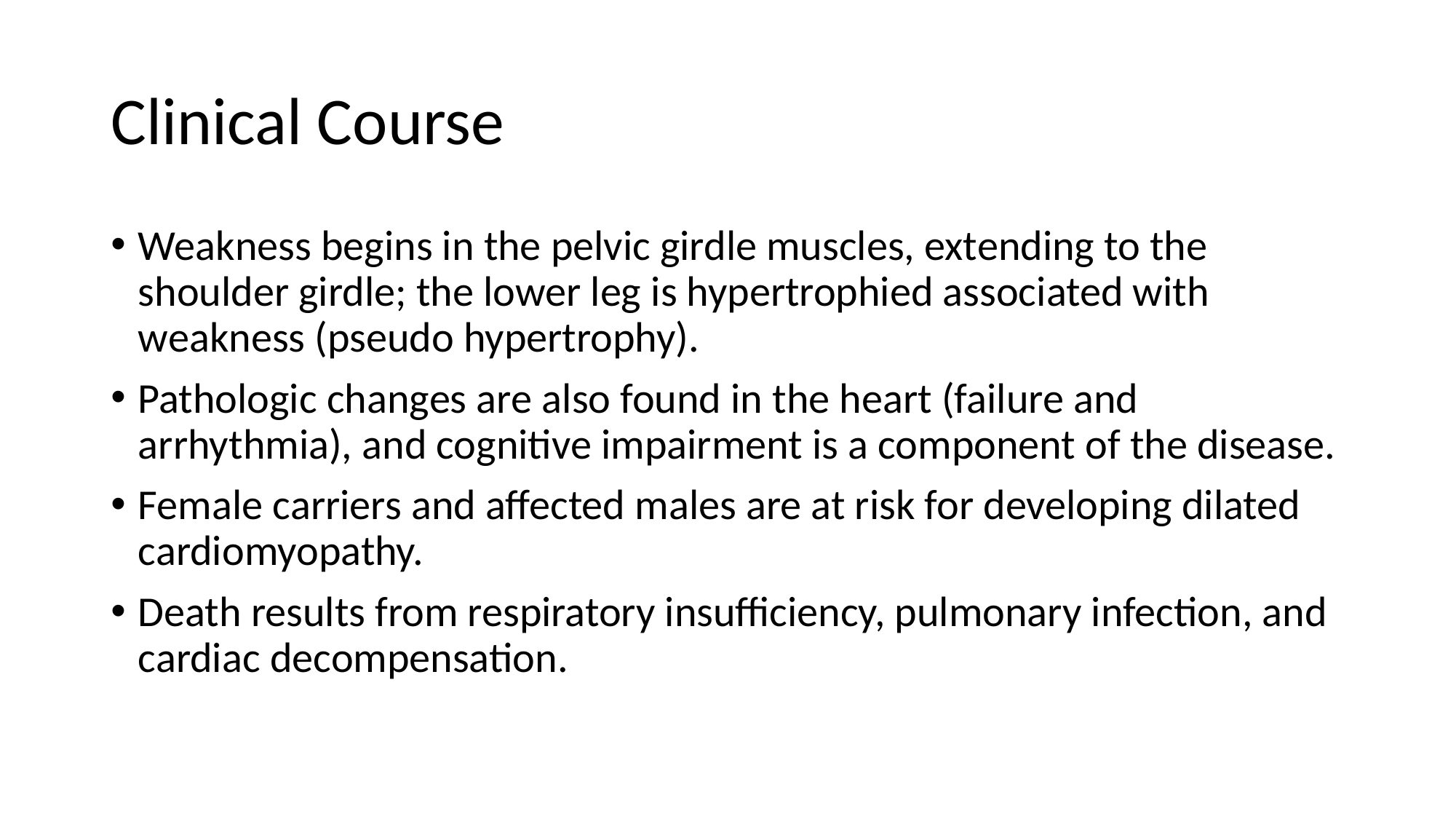

# Clinical Course
Weakness begins in the pelvic girdle muscles, extending to the shoulder girdle; the lower leg is hypertrophied associated with weakness (pseudo hypertrophy).
Pathologic changes are also found in the heart (failure and arrhythmia), and cognitive impairment is a component of the disease.
Female carriers and affected males are at risk for developing dilated cardiomyopathy.
Death results from respiratory insufficiency, pulmonary infection, and cardiac decompensation.